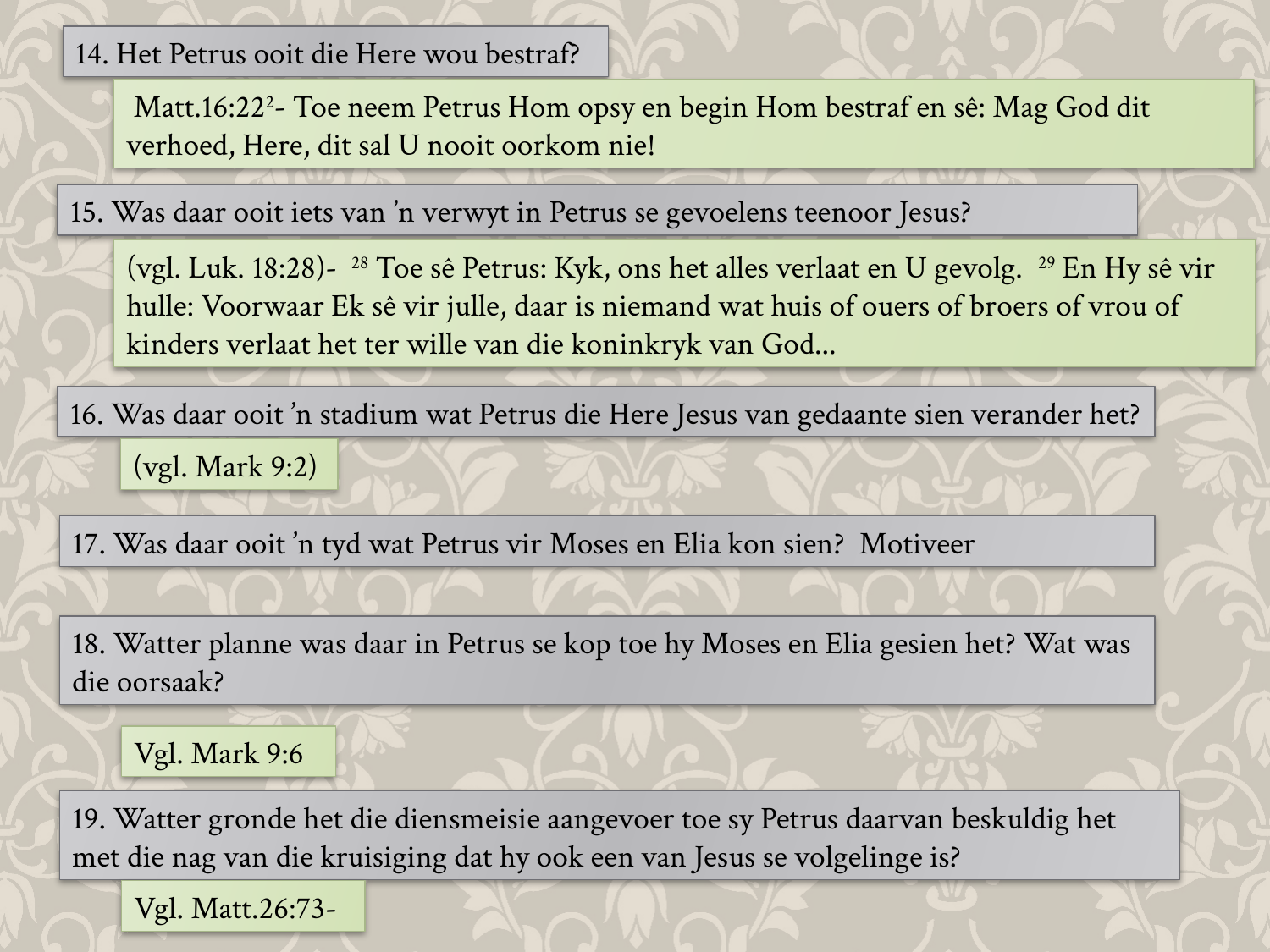

14. Het Petrus ooit die Here wou bestraf?
 Matt.16:222- Toe neem Petrus Hom opsy en begin Hom bestraf en sê: Mag God dit verhoed, Here, dit sal U nooit oorkom nie!
15. Was daar ooit iets van ’n verwyt in Petrus se gevoelens teenoor Jesus?
(vgl. Luk. 18:28)-  28 Toe sê Petrus: Kyk, ons het alles verlaat en U gevolg.  29 En Hy sê vir hulle: Voorwaar Ek sê vir julle, daar is niemand wat huis of ouers of broers of vrou of kinders verlaat het ter wille van die koninkryk van God...
16. Was daar ooit ’n stadium wat Petrus die Here Jesus van gedaante sien verander het?
(vgl. Mark 9:2)
17. Was daar ooit ’n tyd wat Petrus vir Moses en Elia kon sien?  Motiveer
18. Watter planne was daar in Petrus se kop toe hy Moses en Elia gesien het? Wat was die oorsaak?
Vgl. Mark 9:6
19. Watter gronde het die diensmeisie aangevoer toe sy Petrus daarvan beskuldig het met die nag van die kruisiging dat hy ook een van Jesus se volgelinge is?
Vgl. Matt.26:73-